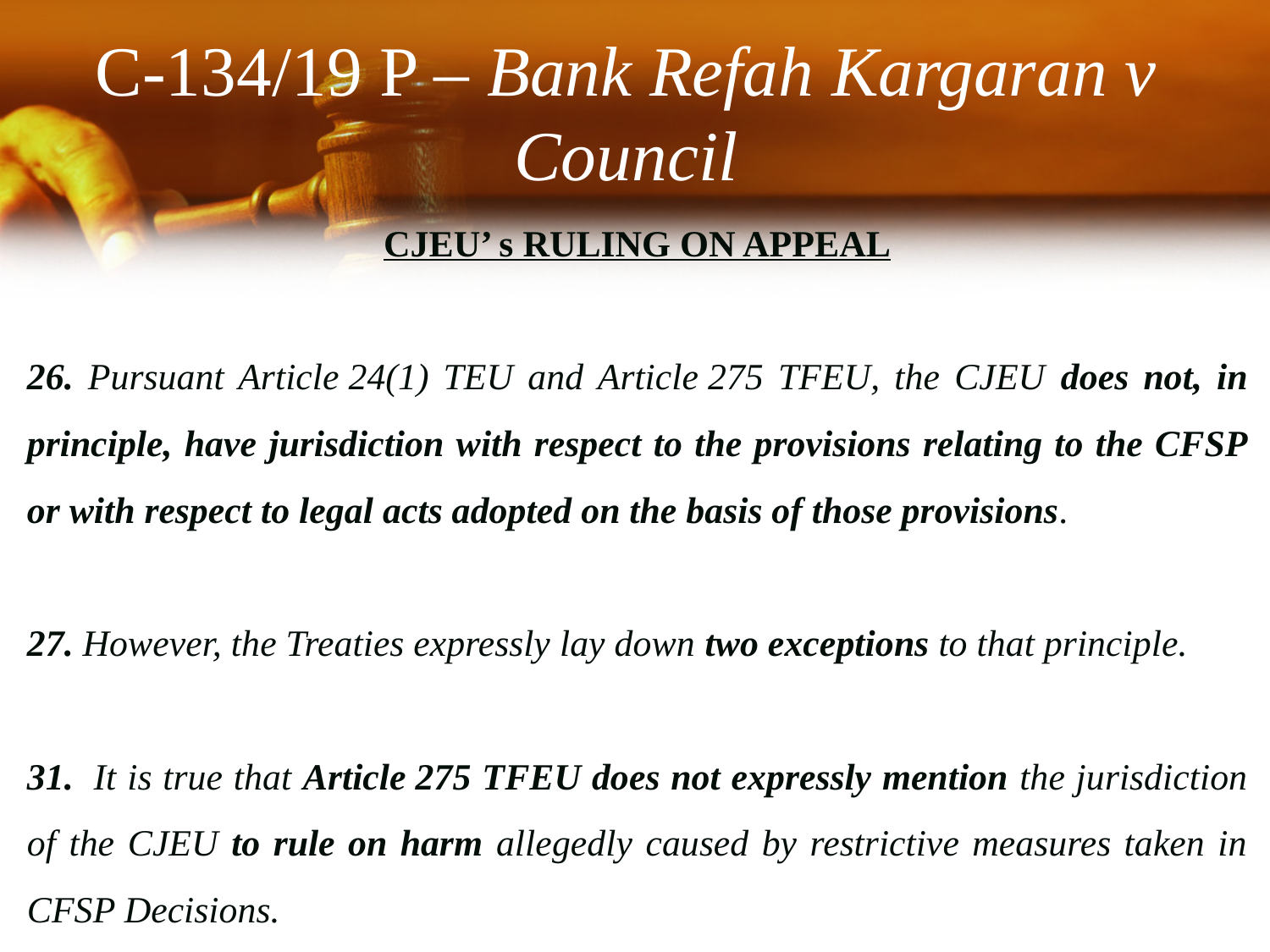

# C‑134/19 P – Bank Refah Kargaran v Council
CJEU’ s RULING ON APPEAL

26. Pursuant Article 24(1) TEU and Article 275 TFEU, the CJEU does not, in principle, have jurisdiction with respect to the provisions relating to the CFSP or with respect to legal acts adopted on the basis of those provisions.

27. However, the Treaties expressly lay down two exceptions to that principle.

31.  It is true that Article 275 TFEU does not expressly mention the jurisdiction of the CJEU to rule on harm allegedly caused by restrictive measures taken in CFSP Decisions.